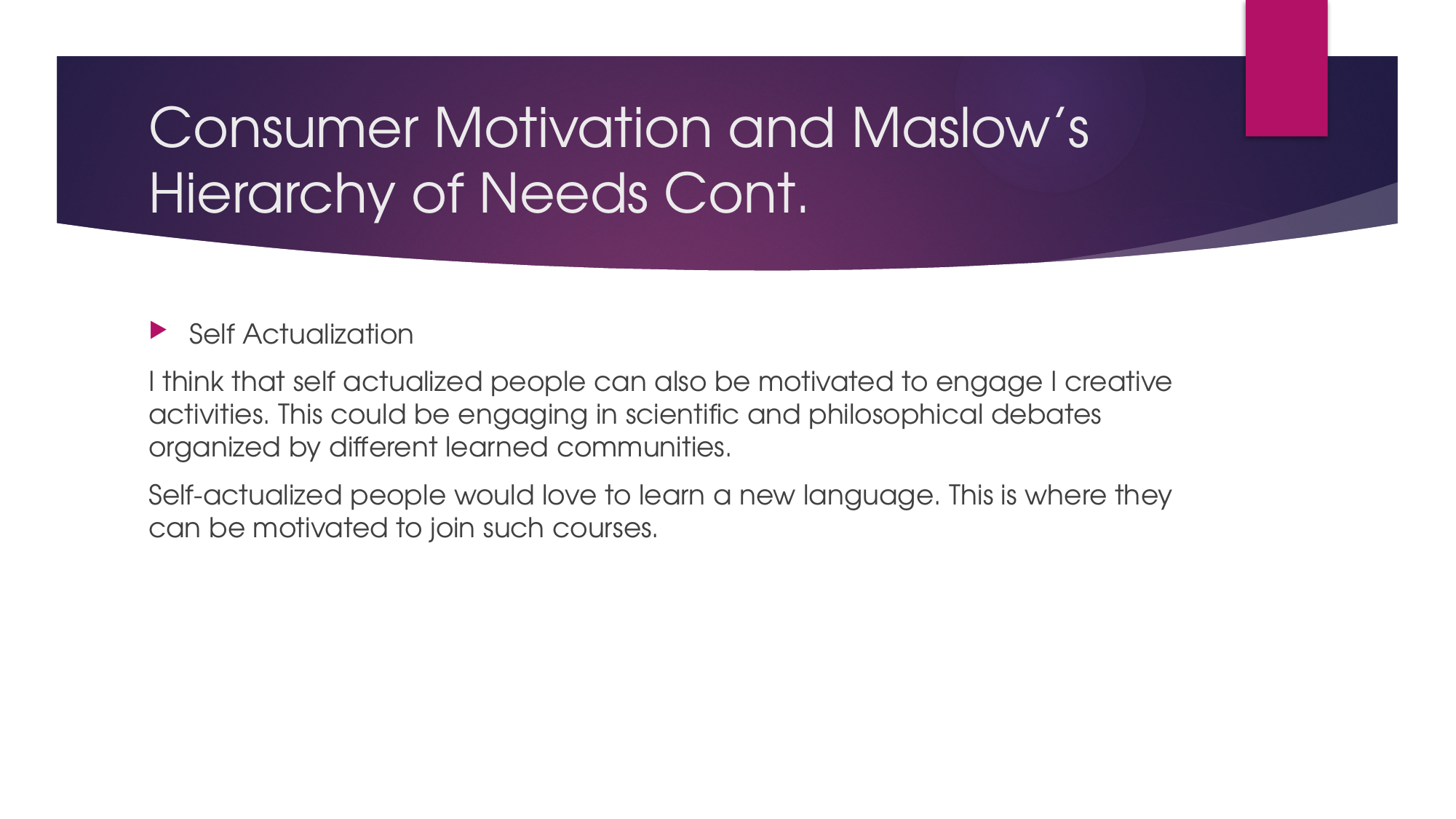

# Consumer Motivation and Maslow’s Hierarchy of Needs Cont.
Self Actualization
I think that self actualized people can also be motivated to engage I creative activities. This could be engaging in scientific and philosophical debates organized by different learned communities.
Self-actualized people would love to learn a new language. This is where they can be motivated to join such courses.